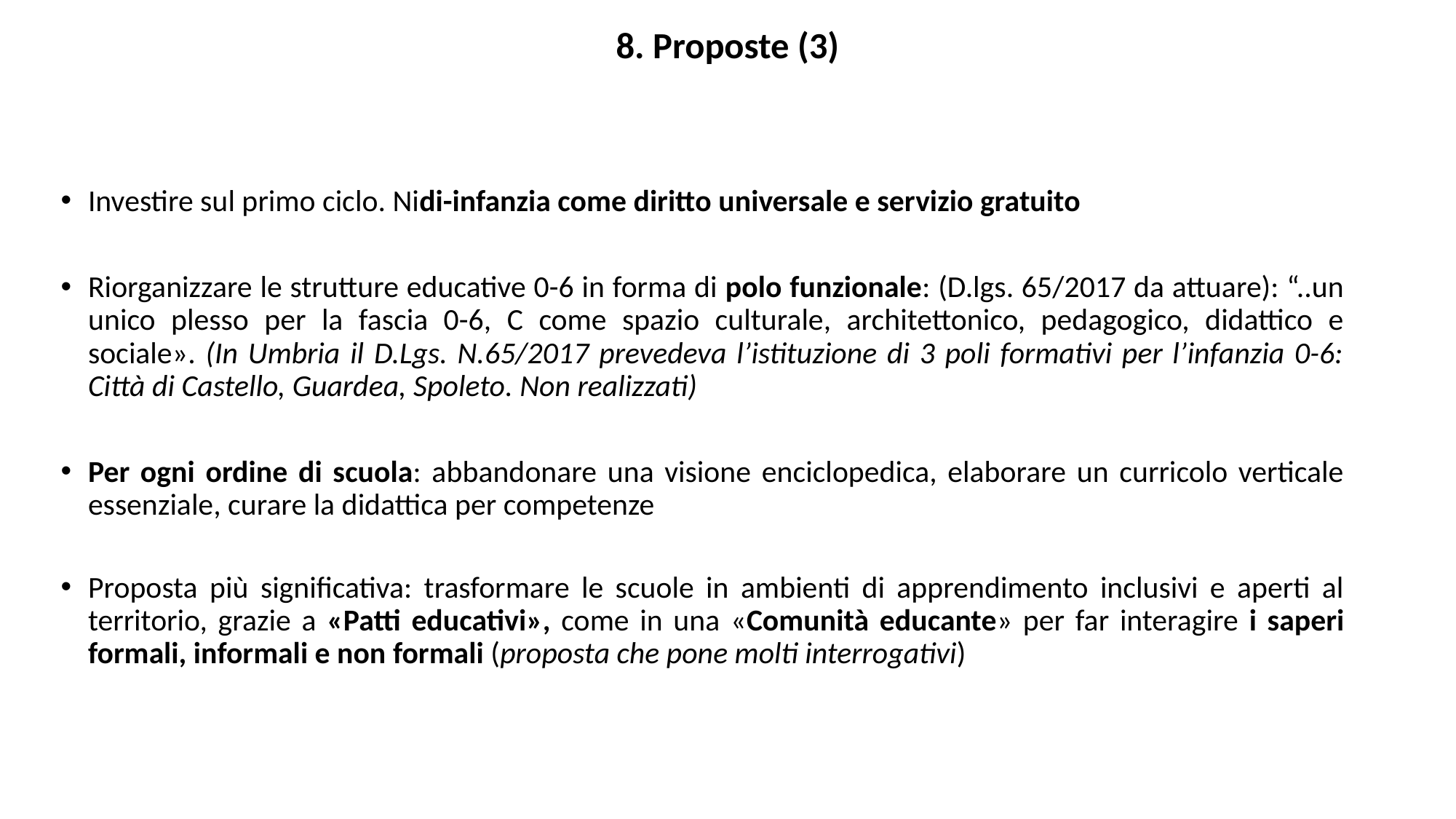

# 8. Proposte (3)

Investire sul primo ciclo. Nidi-infanzia come diritto universale e servizio gratuito

Riorganizzare le strutture educative 0-6 in forma di polo funzionale: (D.lgs. 65/2017 da attuare): “..un unico plesso per la fascia 0-6, C come spazio culturale, architettonico, pedagogico, didattico e sociale». (In Umbria il D.Lgs. N.65/2017 prevedeva l’istituzione di 3 poli formativi per l’infanzia 0-6: Città di Castello, Guardea, Spoleto. Non realizzati)

Per ogni ordine di scuola: abbandonare una visione enciclopedica, elaborare un curricolo verticale essenziale, curare la didattica per competenze

Proposta più significativa: trasformare le scuole in ambienti di apprendimento inclusivi e aperti al territorio, grazie a «Patti educativi», come in una «Comunità educante» per far interagire i saperi formali, informali e non formali (proposta che pone molti interrogativi)